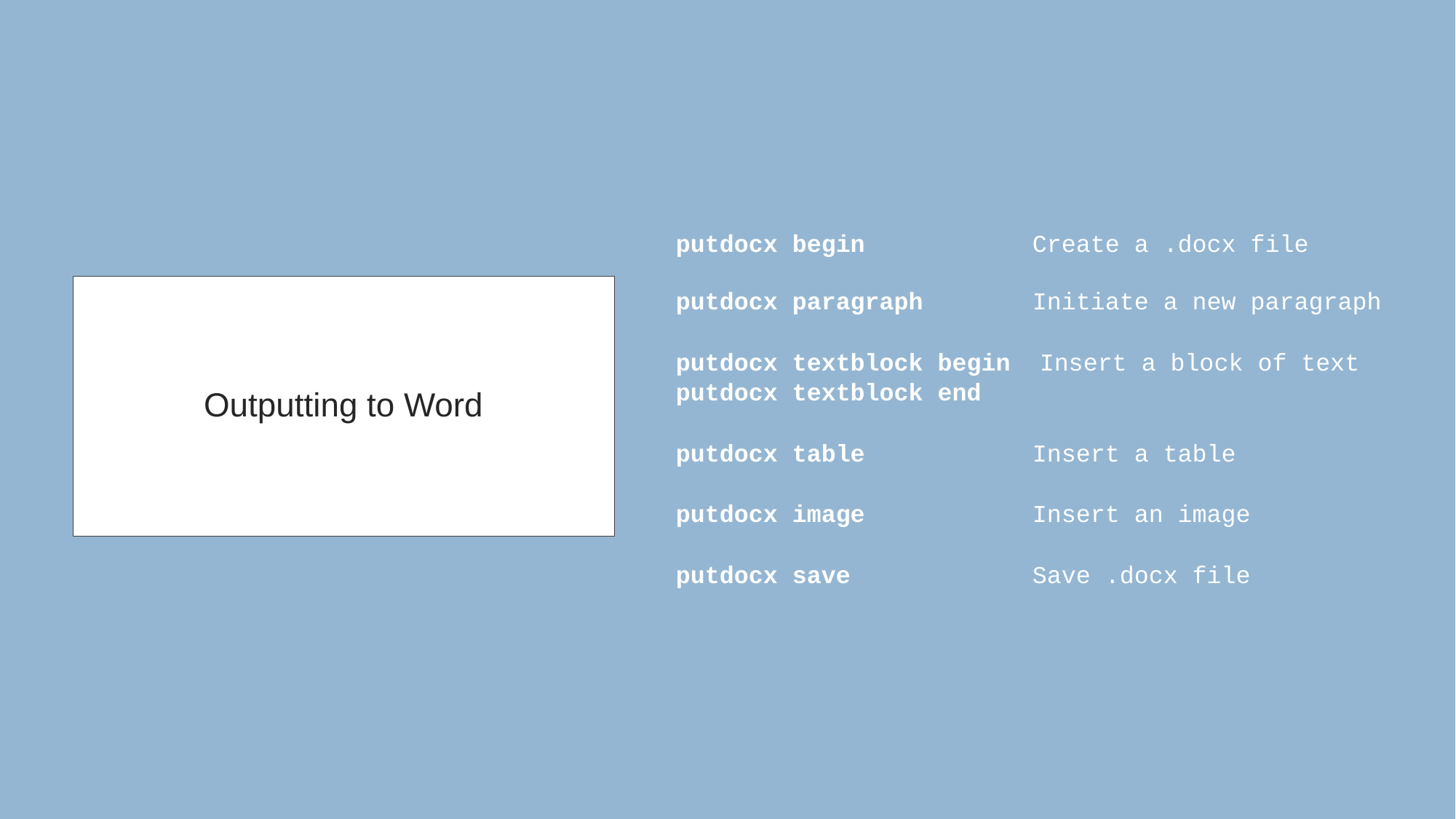

putdocx begin		  Create a .docx file
putdocx paragraph	  Initiate a new paragraph

putdocx textblock begin  Insert a block of text
putdocx textblock end

putdocx table		  Insert a table

putdocx image		  Insert an image

putdocx save		  Save .docx file
# Outputting to Word